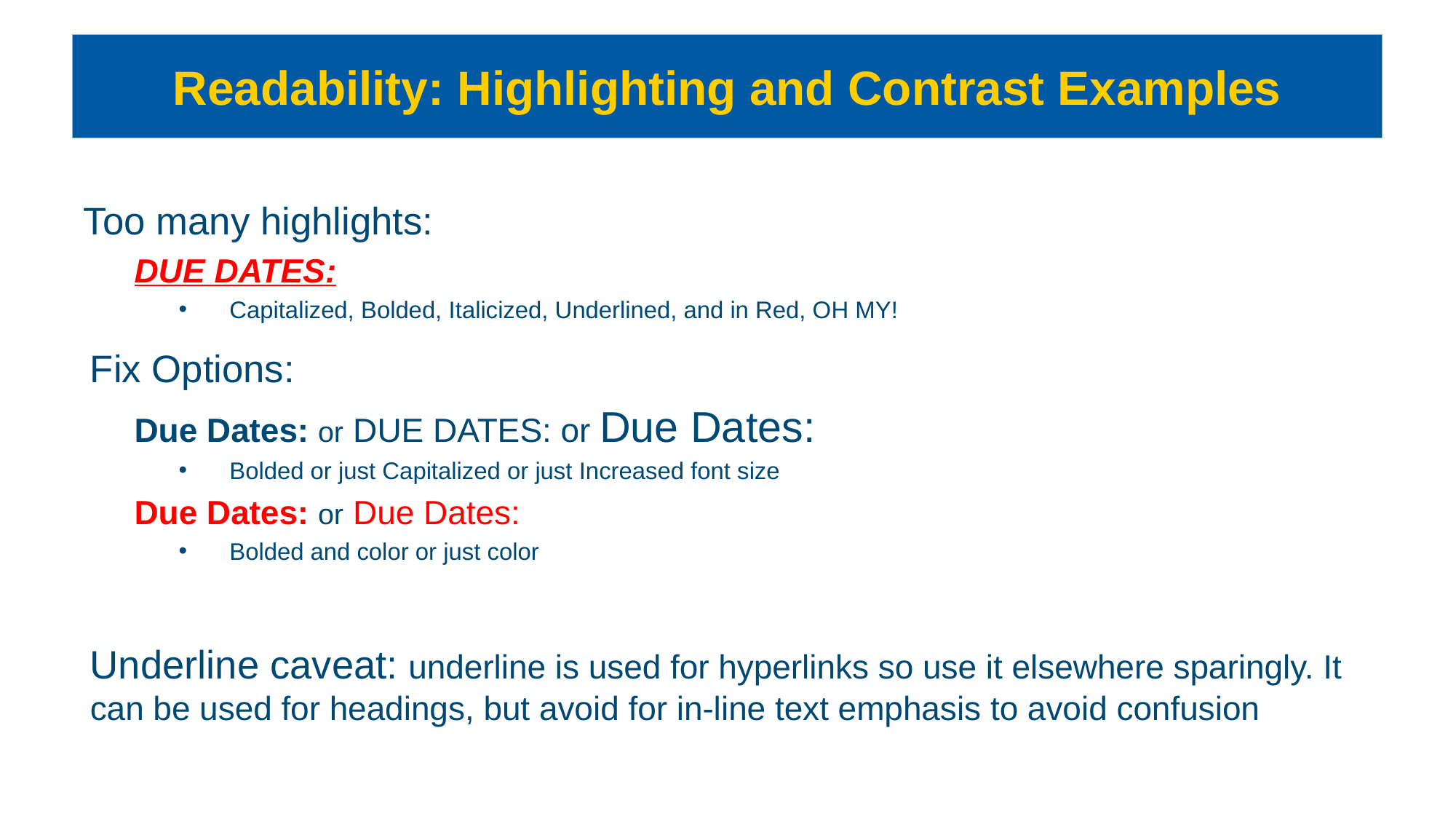

# Readability: Highlighting and Contrast Examples
Too many highlights:
DUE DATES:
Capitalized, Bolded, Italicized, Underlined, and in Red, OH MY!
Fix Options:
Due Dates: or DUE DATES: or Due Dates:
Bolded or just Capitalized or just Increased font size
Due Dates: or Due Dates:
Bolded and color or just color

Underline caveat: underline is used for hyperlinks so use it elsewhere sparingly. It can be used for headings, but avoid for in-line text emphasis to avoid confusion